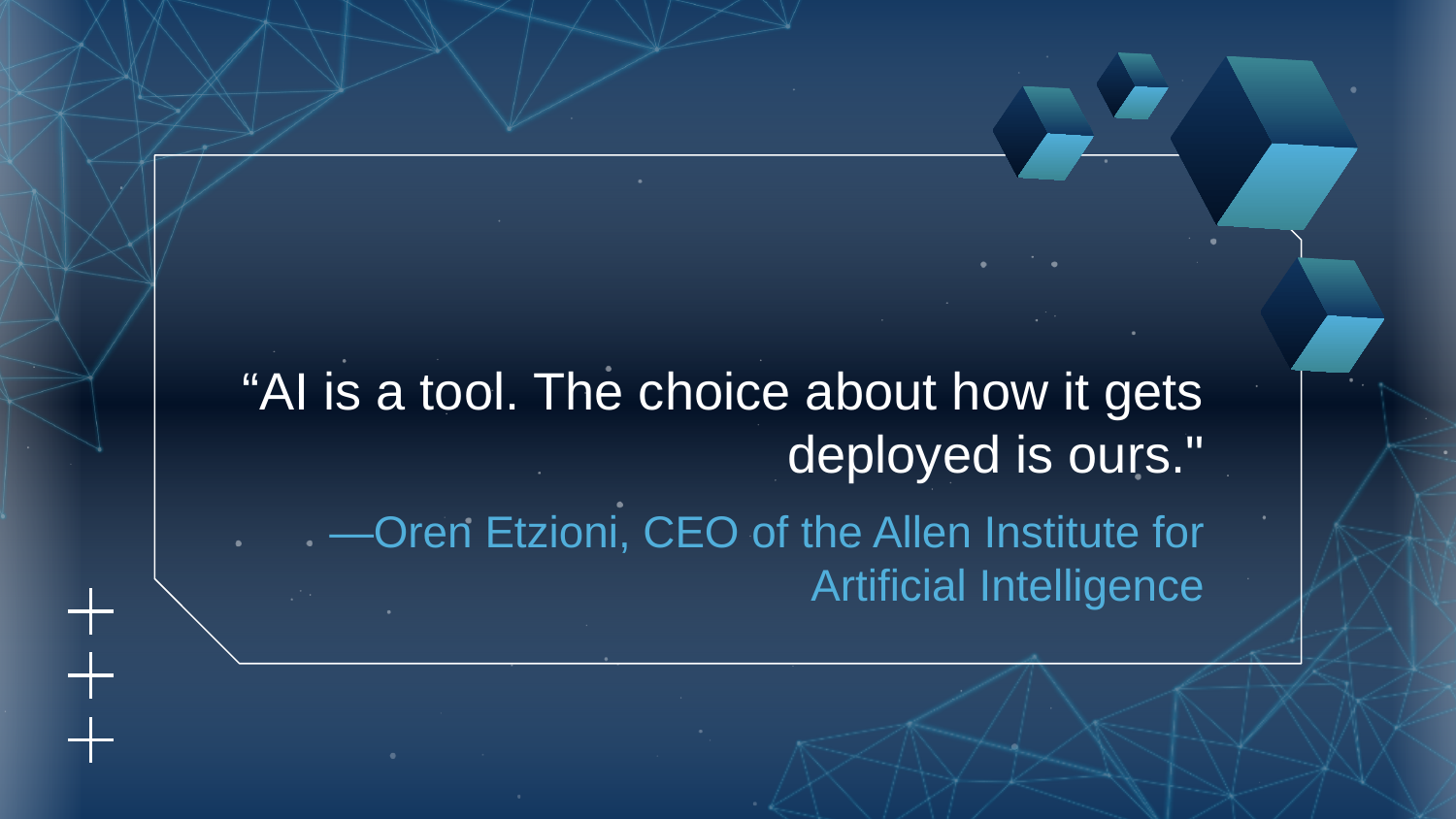

“AI is a tool. The choice about how it gets deployed is ours."

# —Oren Etzioni, CEO of the Allen Institute for Artificial Intelligence